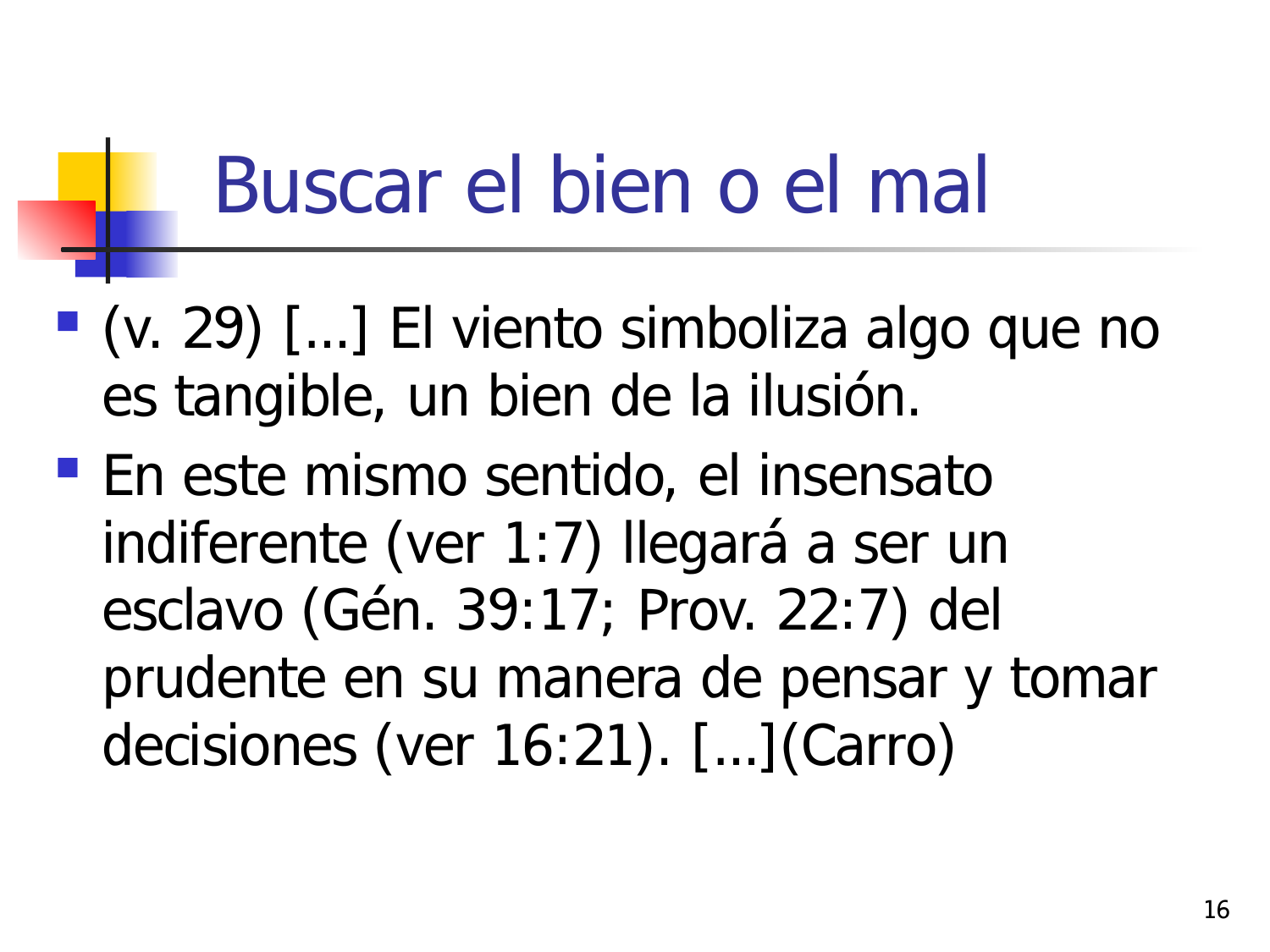

# Buscar el bien o el mal
(v. 29) […] El viento simboliza algo que no es tangible, un bien de la ilusión.
En este mismo sentido, el insensato indiferente (ver 1:7) llegará a ser un esclavo (Gén. 39:17; Prov. 22:7) del prudente en su manera de pensar y tomar decisiones (ver 16:21). […](Carro)

16